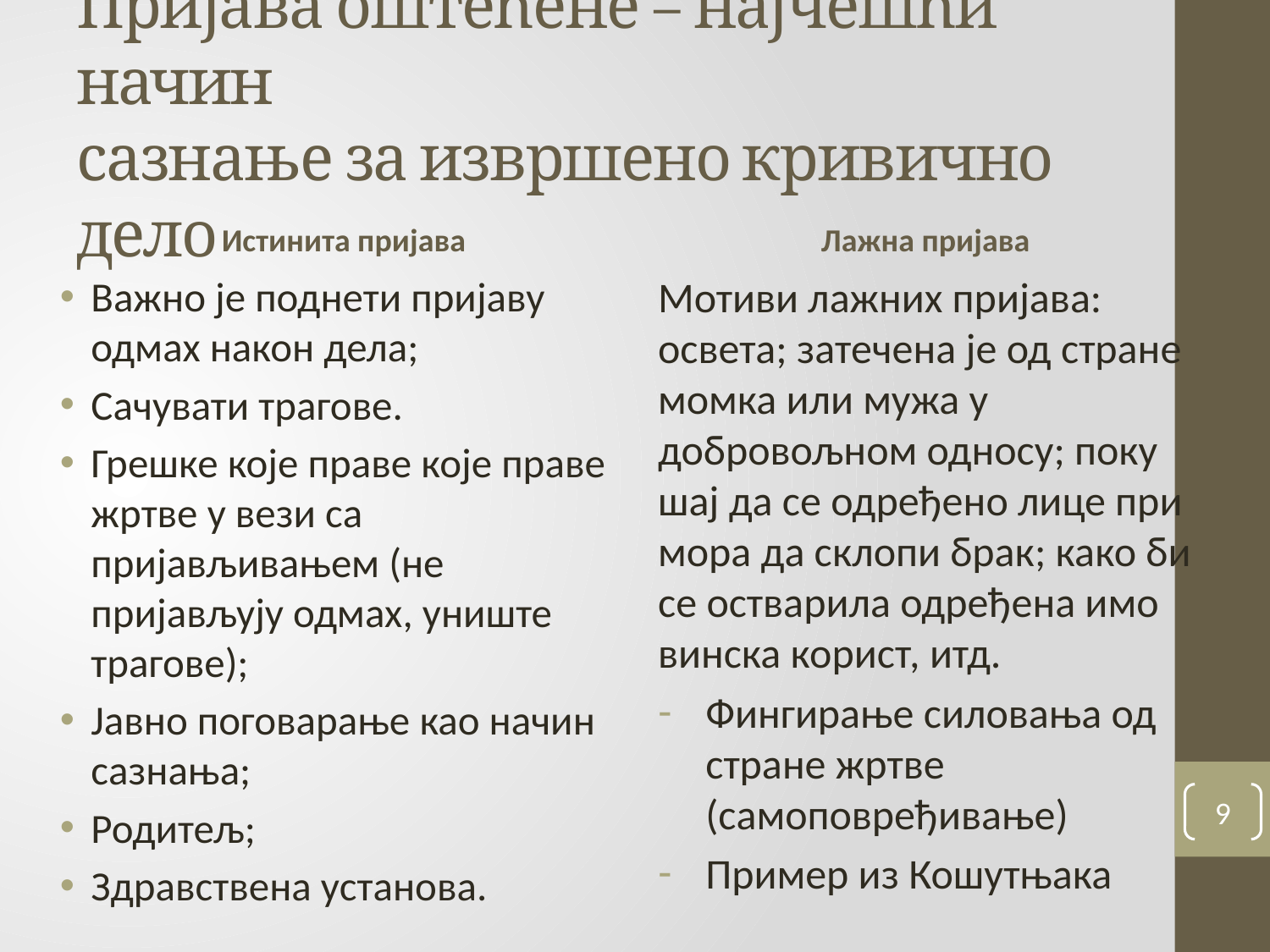

# Пријава оштећене – најчешћи начин са­зна­ње за из­вр­ше­но кри­вично де­ло
Истинита пријава
Лажна пријава
Важно је поднети пријаву одмах након дела;
Сачувати трагове.
Грешке које праве које праве жртве у вези са пријављивањем (не пријављују одмах, униште трагове);
Јавно поговарање као начин сазнања;
Родитељ;
Здравствена установа.
Мотиви лажних пријава: освета; затечена је од стране момка или мужа у добровољном односу; по­ку­шај да се од­ре­ђе­но ли­це при­мо­ра да скло­пи брак; ка­ко би се оства­ри­ла од­ре­ђе­на имо­вин­ска ко­рист, итд.
Фингирање силовања од стране жртве (самоповређивање)
Пример из Кошутњака
9